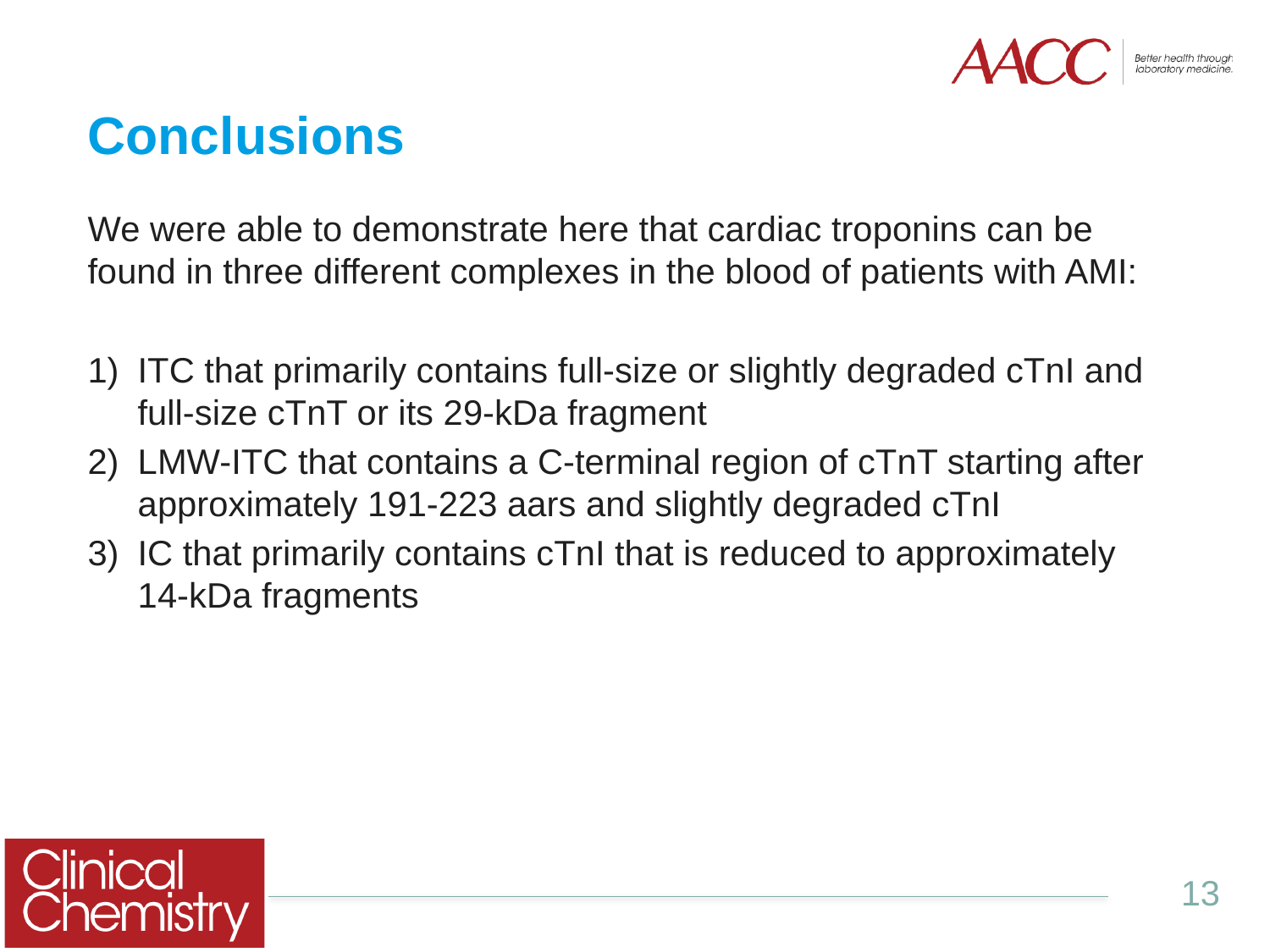

# Conclusions
We were able to demonstrate here that cardiac troponins can be found in three different complexes in the blood of patients with AMI:

ITC that primarily contains full-size or slightly degraded cTnI and full-size cTnT or its 29-kDa fragment
LMW-ITC that contains a C-terminal region of cTnT starting after approximately 191-223 aars and slightly degraded cTnI
IC that primarily contains cTnI that is reduced to approximately 14-kDa fragments
13